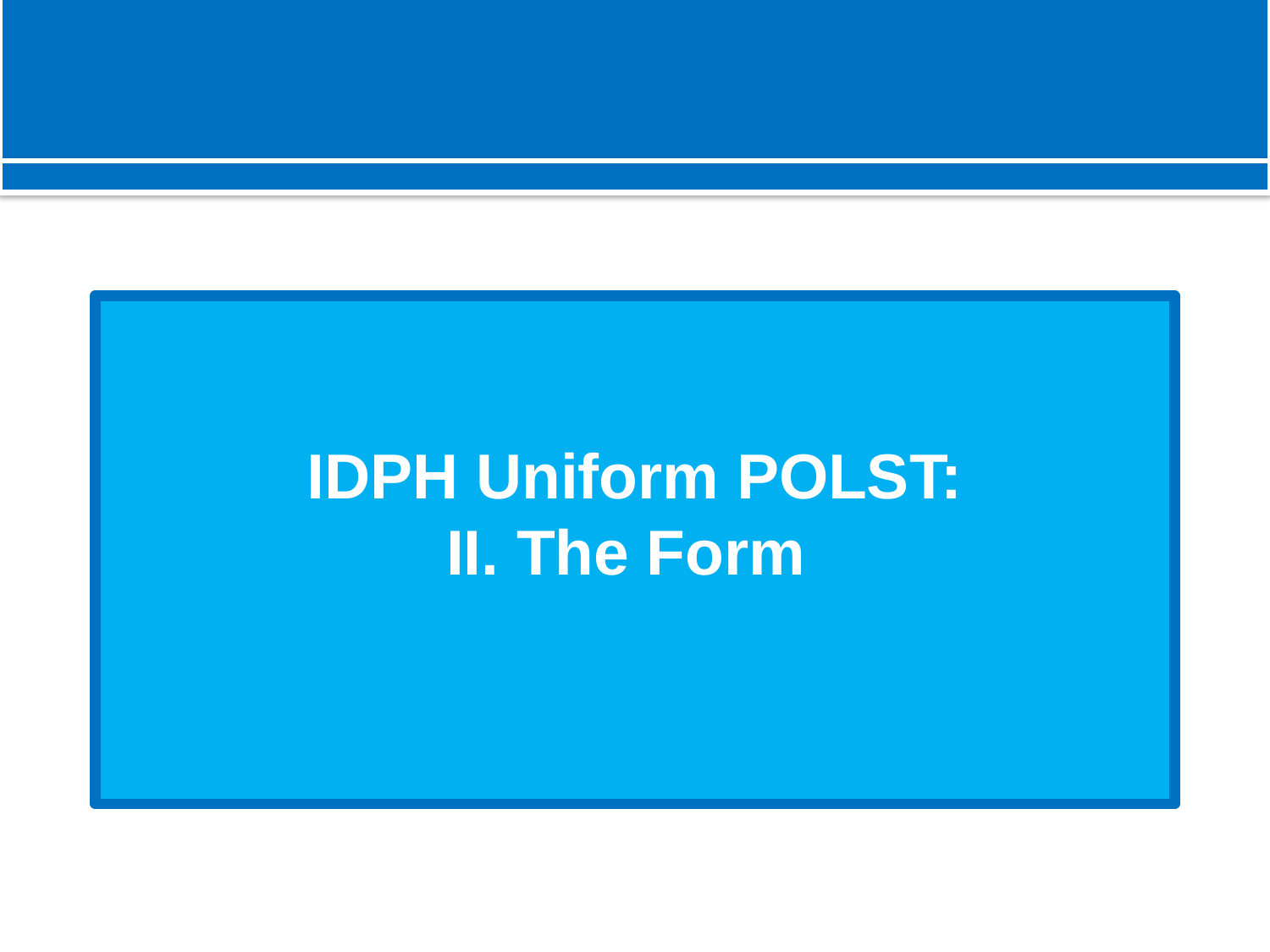

# IDPH Uniform POLST: II. The Form